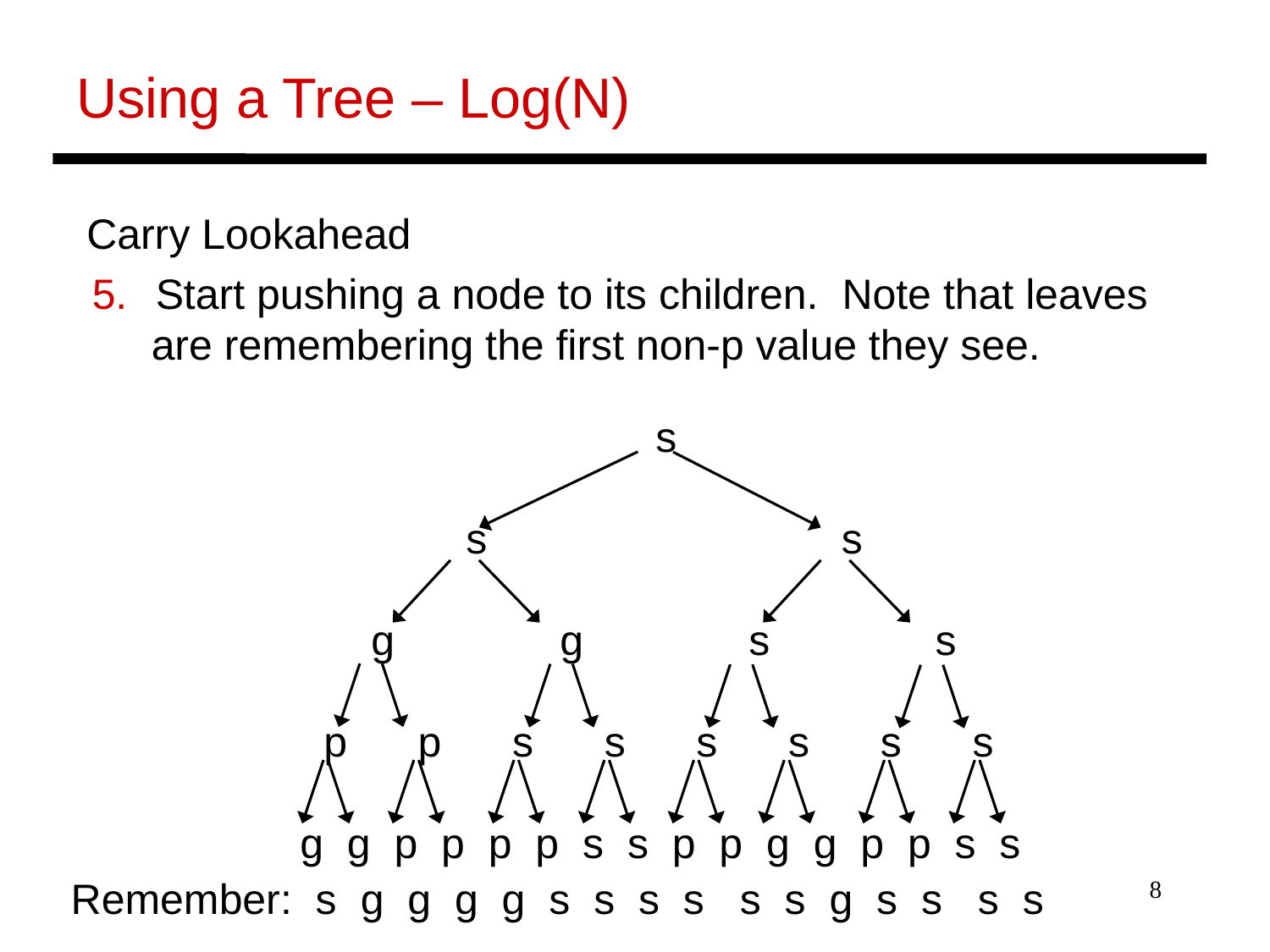

Using a Tree – Log(N)

Carry Lookahead

                                                s

                                s                              s

                        g              g              s              s

                    p      p      s      s      s      s      s      s

                  g  g  p  p  p  p  s  s  p  p  g  g  p  p  s  s

Start pushing a node to its children.  Note that leaves
     are remembering the first non-p value they see.
Remember:  s  g  g  g  g  s  s  s  s   s  s  g  s  s   s  s
8